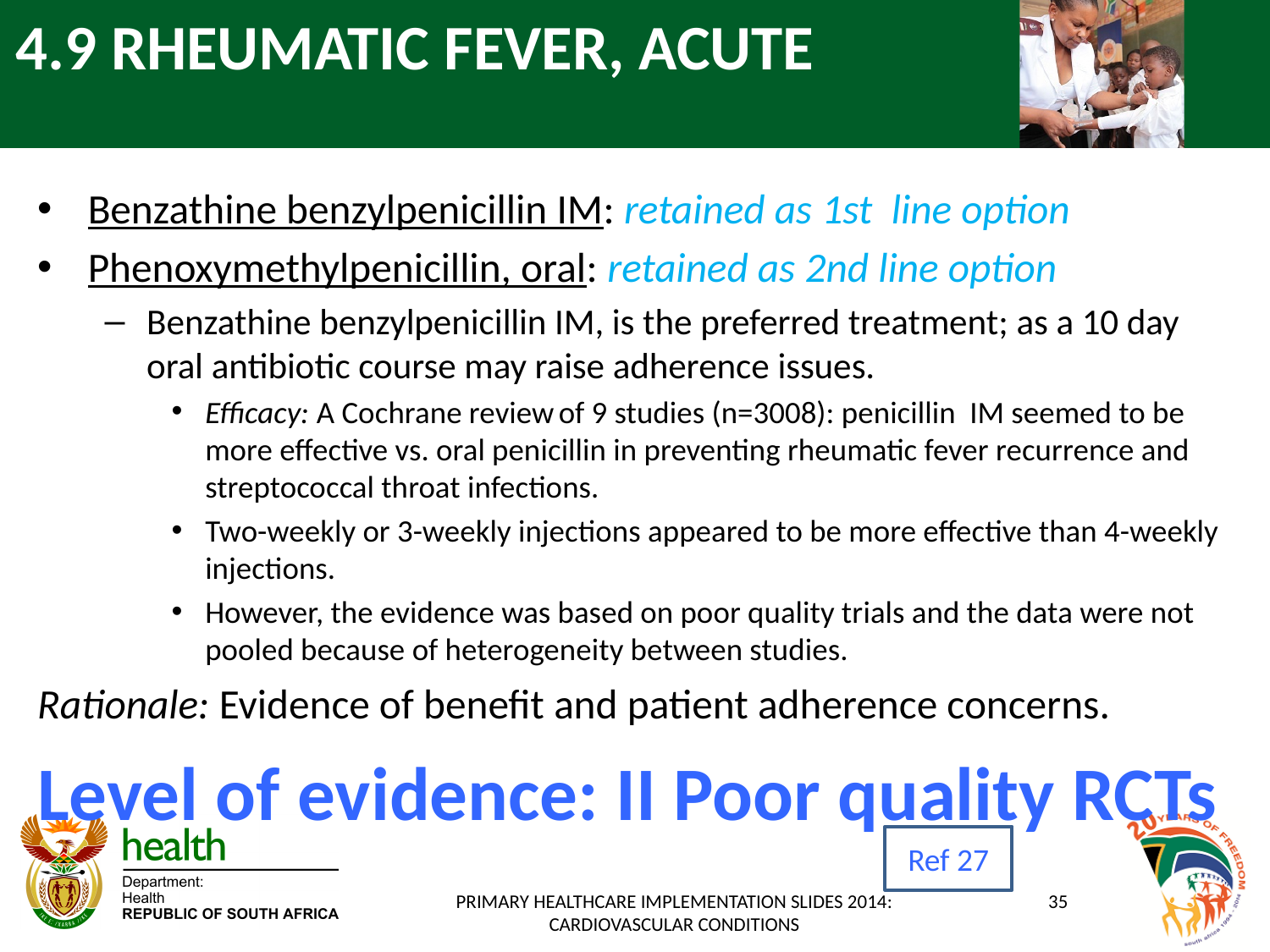

# 4.9 RHEUMATIC FEVER, ACUTE
Benzathine benzylpenicillin IM: retained as 1st  line option
Phenoxymethylpenicillin, oral: retained as 2nd line option
Benzathine benzylpenicillin IM, is the preferred treatment; as a 10 day oral antibiotic course may raise adherence issues.
Efficacy: A Cochrane review of 9 studies (n=3008): penicillin  IM seemed to be more effective vs. oral penicillin in preventing rheumatic fever recurrence and streptococcal throat infections.
Two-weekly or 3-weekly injections appeared to be more effective than 4-weekly injections.
However, the evidence was based on poor quality trials and the data were not pooled because of heterogeneity between studies.
Rationale: Evidence of benefit and patient adherence concerns.
Level of evidence: II Poor quality RCTs

Ref 27
PRIMARY HEALTHCARE IMPLEMENTATION SLIDES 2014: CARDIOVASCULAR CONDITIONS
35